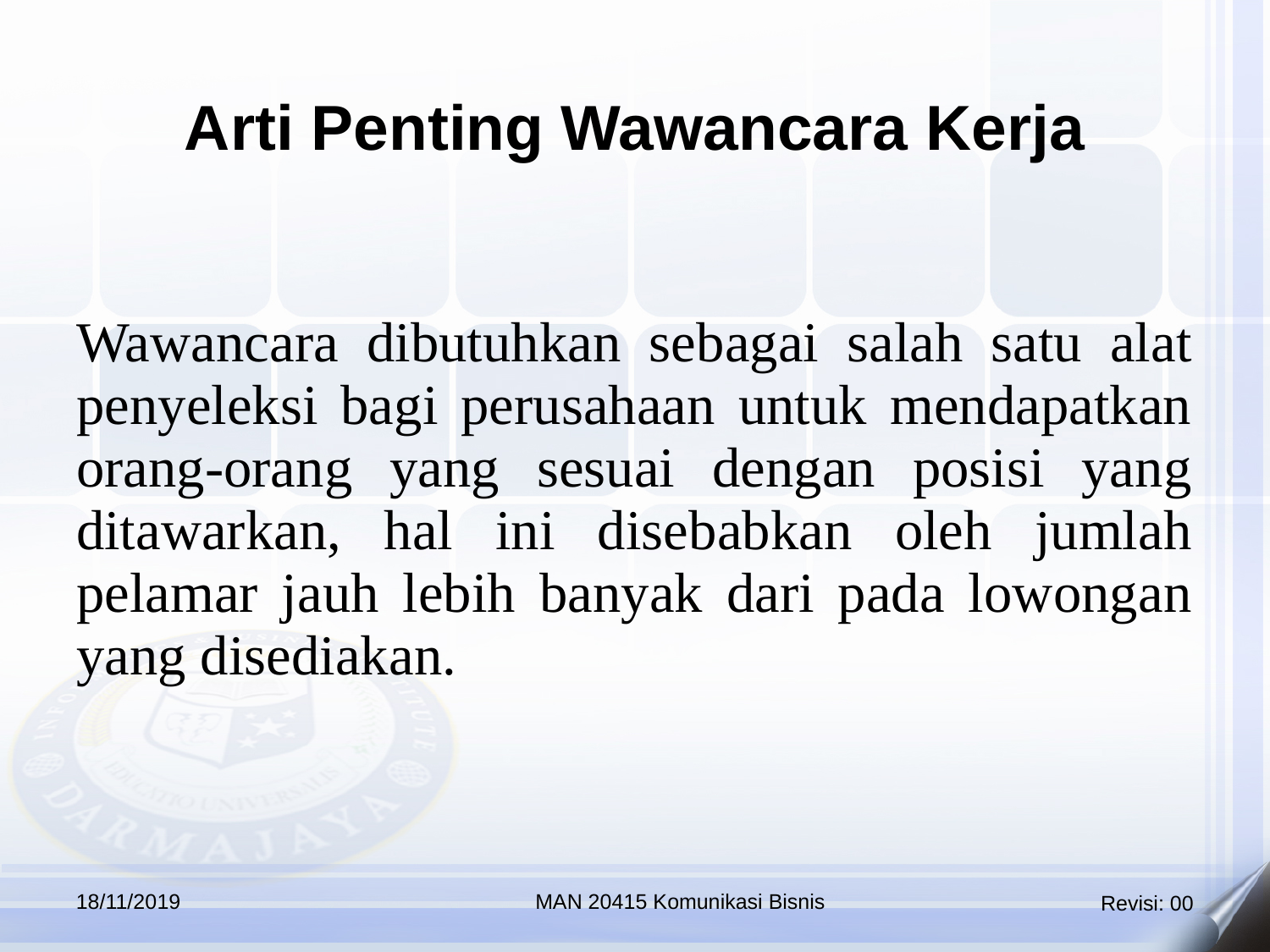

Arti Penting Wawancara Kerja
Wawancara dibutuhkan sebagai salah satu alat penyeleksi bagi perusahaan untuk mendapatkan orang-orang yang sesuai dengan posisi yang ditawarkan, hal ini disebabkan oleh jumlah pelamar jauh lebih banyak dari pada lowongan yang disediakan.
18/11/2019
MAN 20415 Komunikasi Bisnis